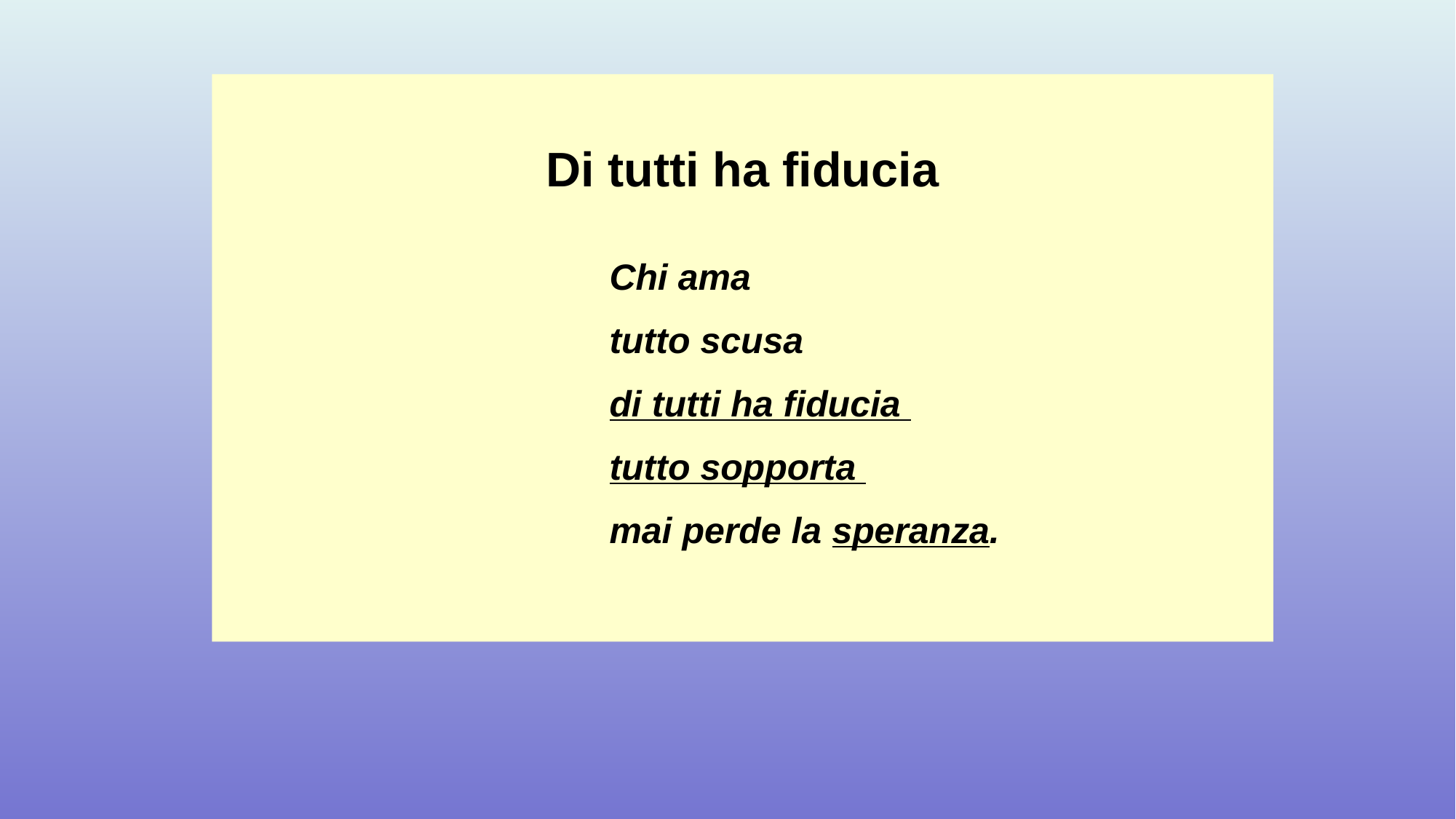

Di tutti ha fiducia
Chi ama
tutto scusa
di tutti ha fiducia
tutto sopporta
mai perde la speranza.